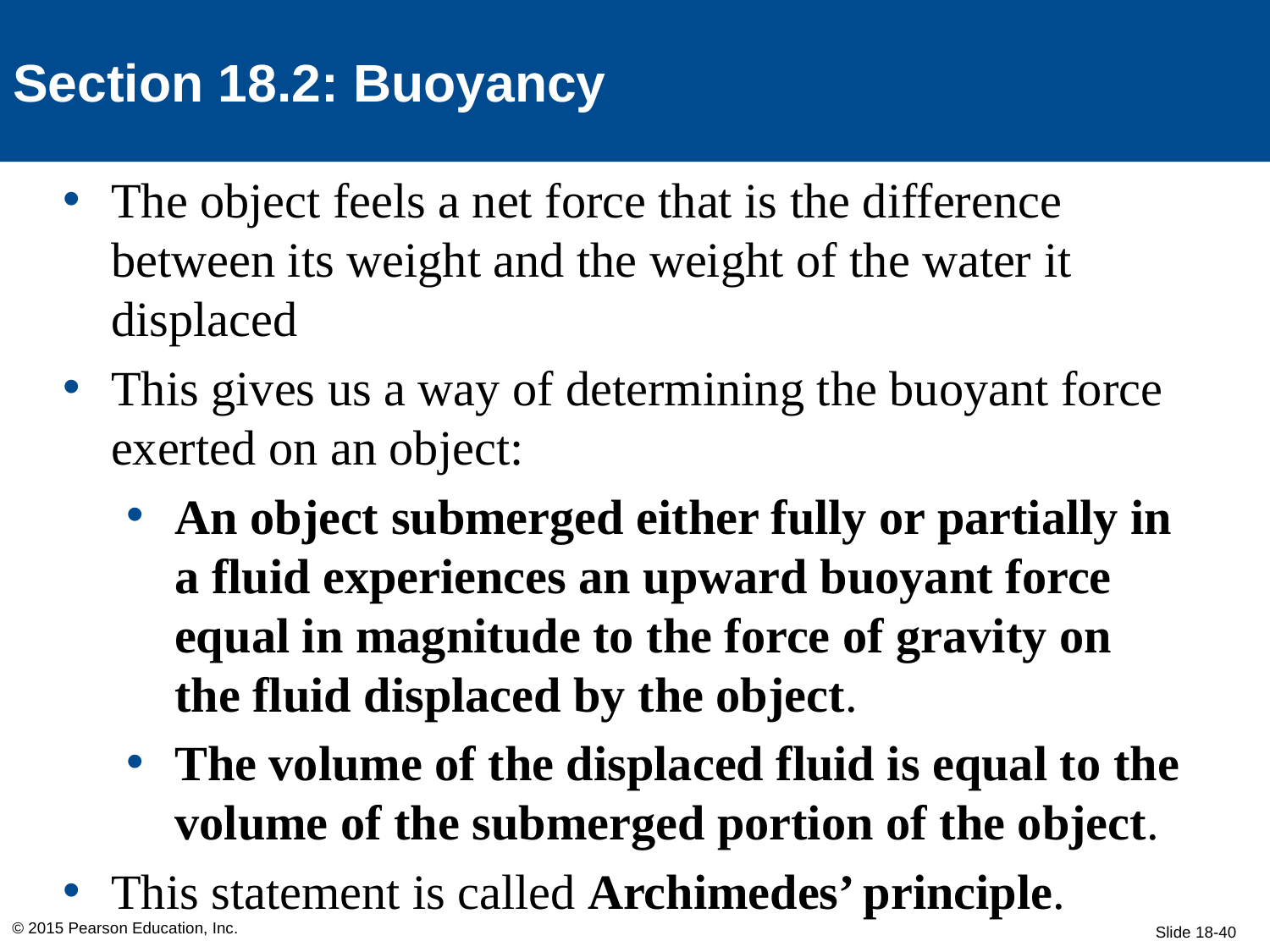

Section 18.2: Buoyancy
The object feels a net force that is the difference between its weight and the weight of the water it displaced
This gives us a way of determining the buoyant force exerted on an object:
An object submerged either fully or partially in a fluid experiences an upward buoyant force equal in magnitude to the force of gravity on the fluid displaced by the object.
The volume of the displaced fluid is equal to the volume of the submerged portion of the object.
This statement is called Archimedes’ principle.
© 2015 Pearson Education, Inc.